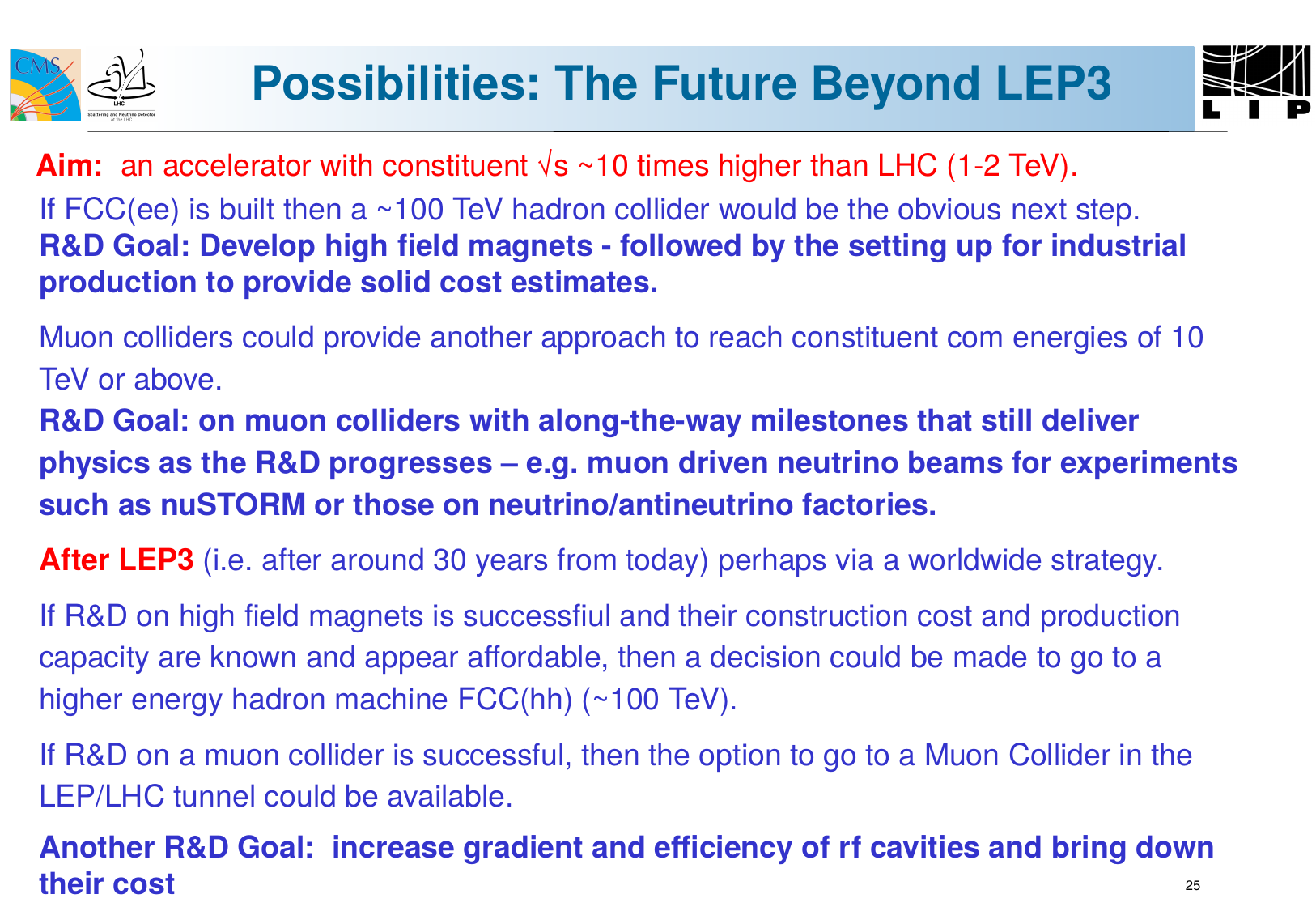

# Possibilities: The Future Beyond LEP3
Aim:  an accelerator with constituent √s ~10 times higher than LHC (1-2 TeV).
If FCC(ee) is built then a ~100 TeV hadron collider would be the obvious next step.
R&D Goal: Develop high field magnets - followed by the setting up for industrial production to provide solid cost estimates.
Muon colliders could provide another approach to reach constituent com energies of 10 TeV or above.
R&D Goal: on muon colliders with along-the-way milestones that still deliver physics as the R&D progresses – e.g. muon driven neutrino beams for experiments such as nuSTORM or those on neutrino/antineutrino factories.
After LEP3 (i.e. after around 30 years from today) perhaps via a worldwide strategy.
If R&D on high field magnets is successfiul and their construction cost and production capacity are known and appear affordable, then a decision could be made to go to a higher energy hadron machine FCC(hh) (~100 TeV).
If R&D on a muon collider is successful, then the option to go to a Muon Collider in the LEP/LHC tunnel could be available.
Another R&D Goal:  increase gradient and efficiency of rf cavities and bring down their cost

25